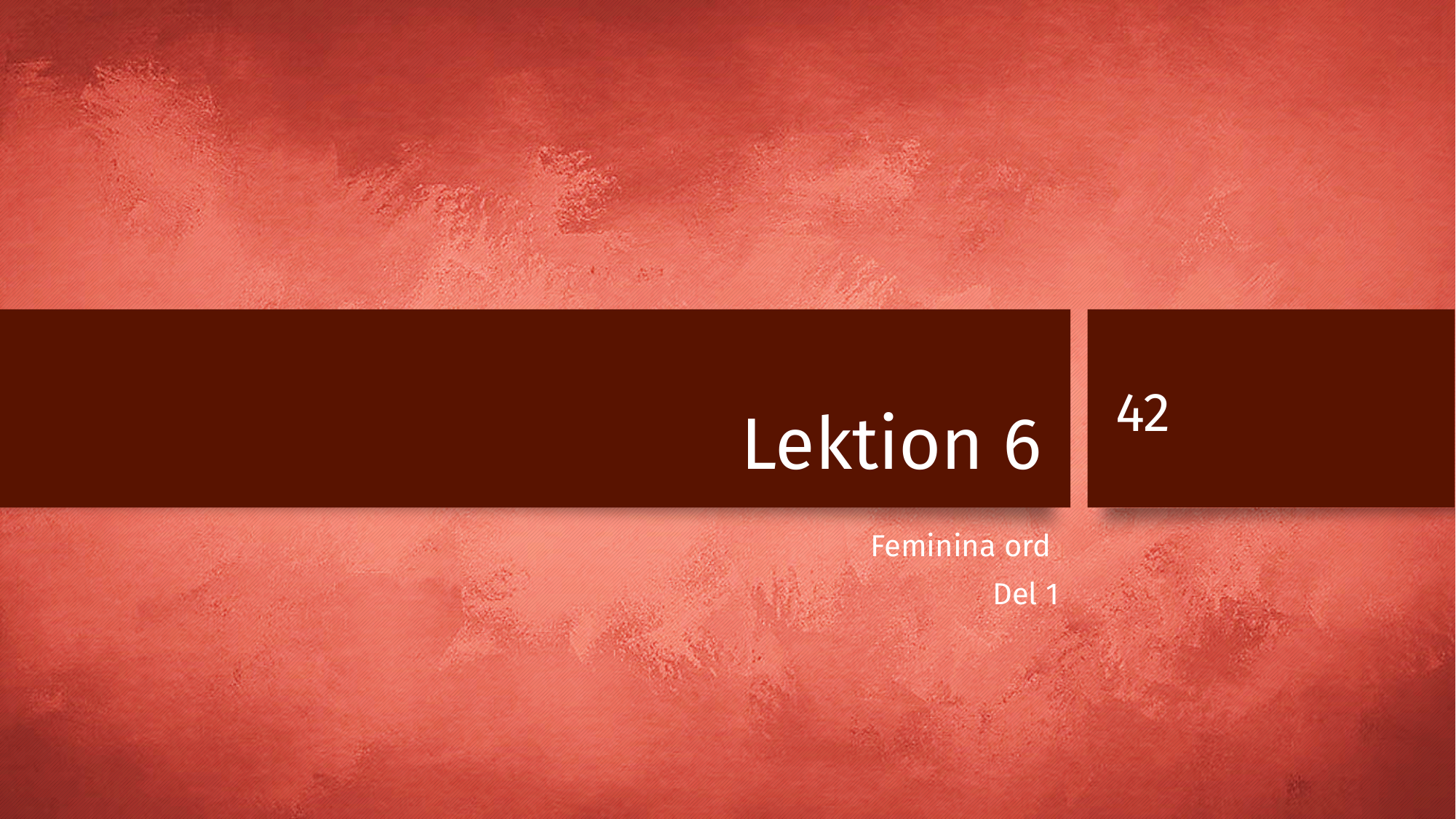

# Lektion 6
42
Feminina ord
   Del 1